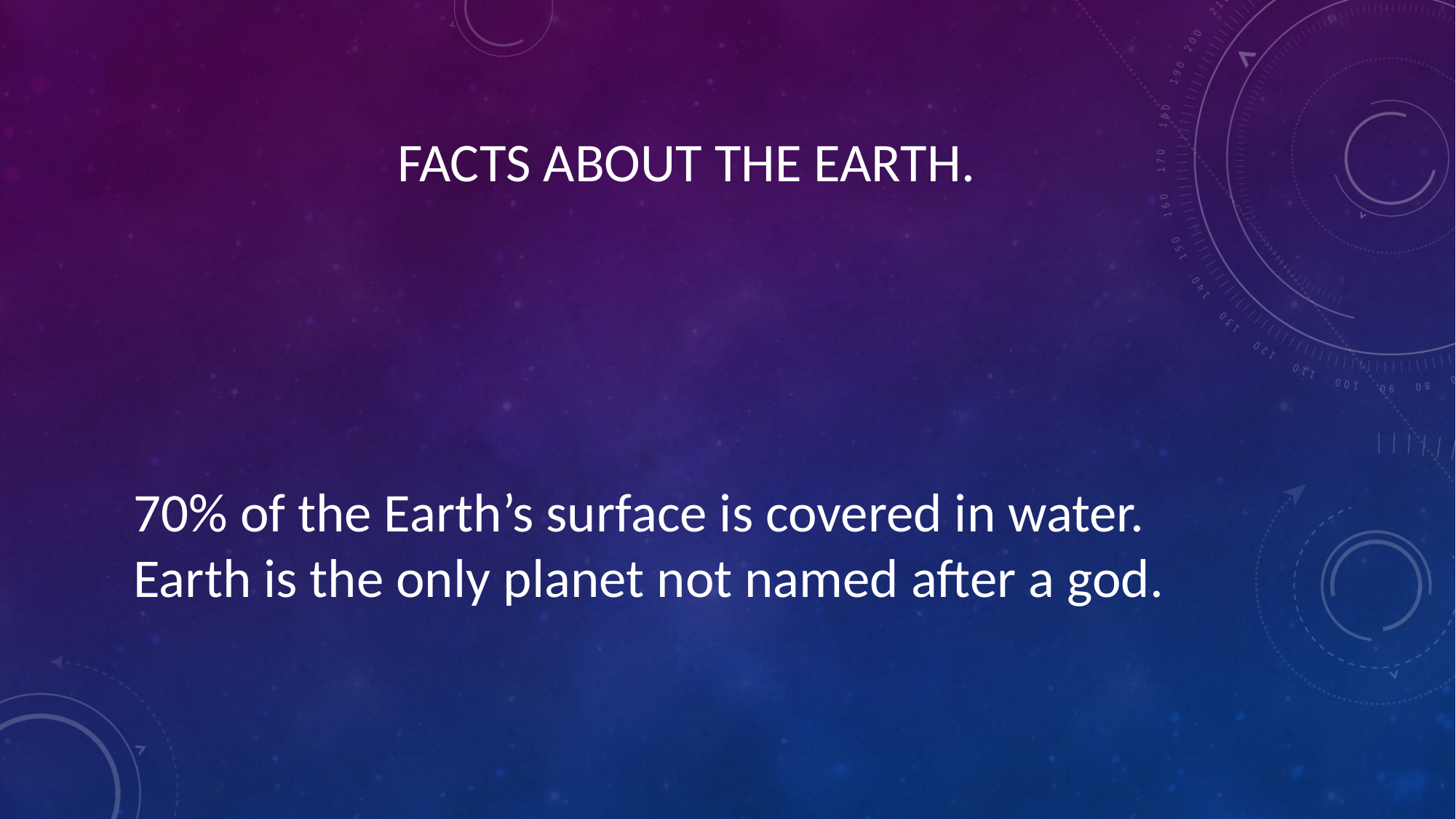

# Facts about the Earth.
Earth is the third planet from the Sun. The Earth is the only planet in our solar system not to be named after a Greek or Roman myths or legends. The earth was once believed to be the centre of the universe. The Earth is unlike every other planet in the Solar System in a number of different ways.
Earth doesn’t take 24 hours to rotate on its axis
It’s actually 23 hours, 56 minutes and 4 seconds.
70% of the Earth’s surface is covered in water.
Earth is the only planet not named after a god.